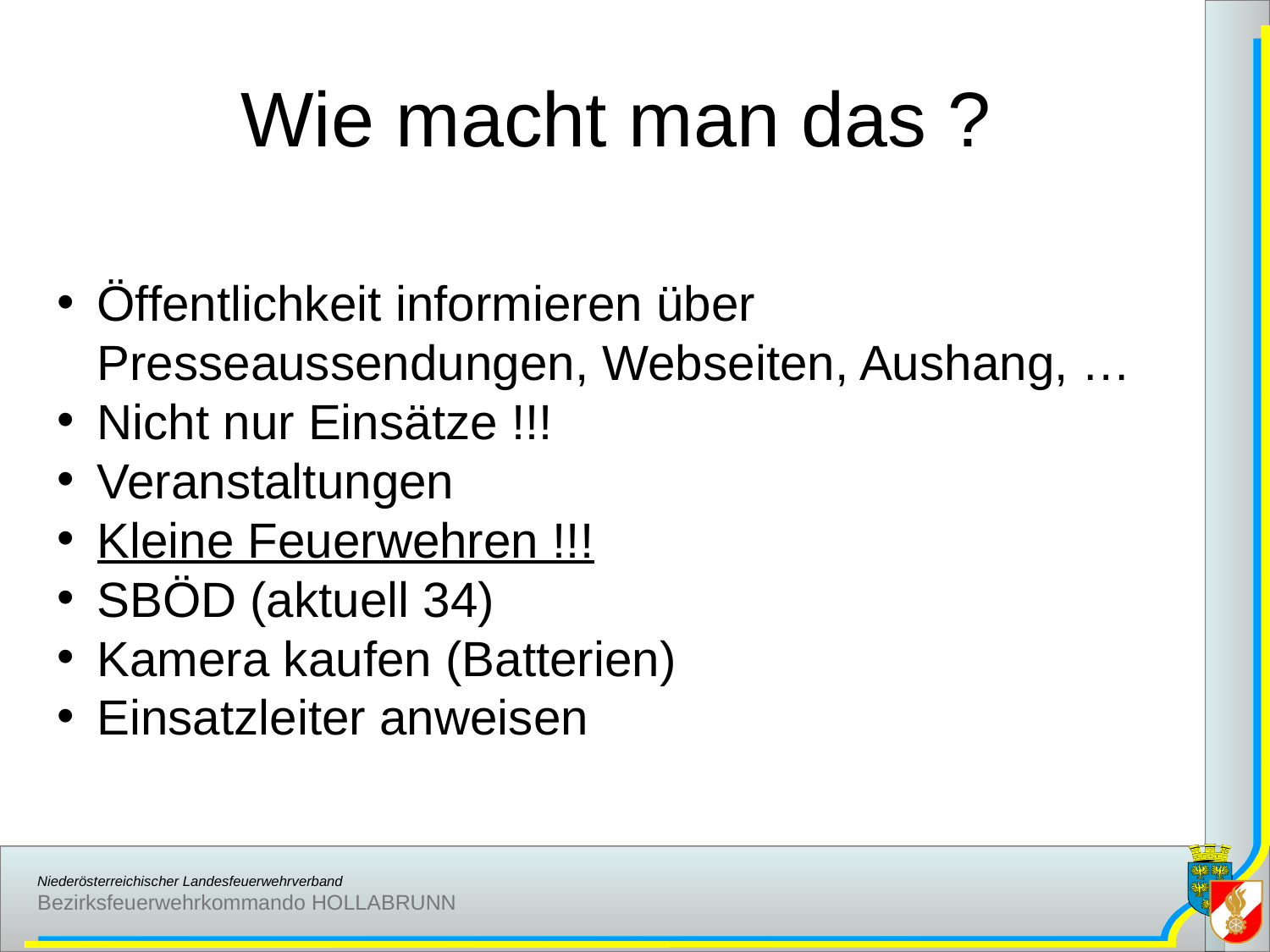

# Wie macht man das ?

Öffentlichkeit informieren über Presseaussendungen, Webseiten, Aushang, …
Nicht nur Einsätze !!!
Veranstaltungen
Kleine Feuerwehren !!!
SBÖD (aktuell 34)
Kamera kaufen (Batterien)
Einsatzleiter anweisen